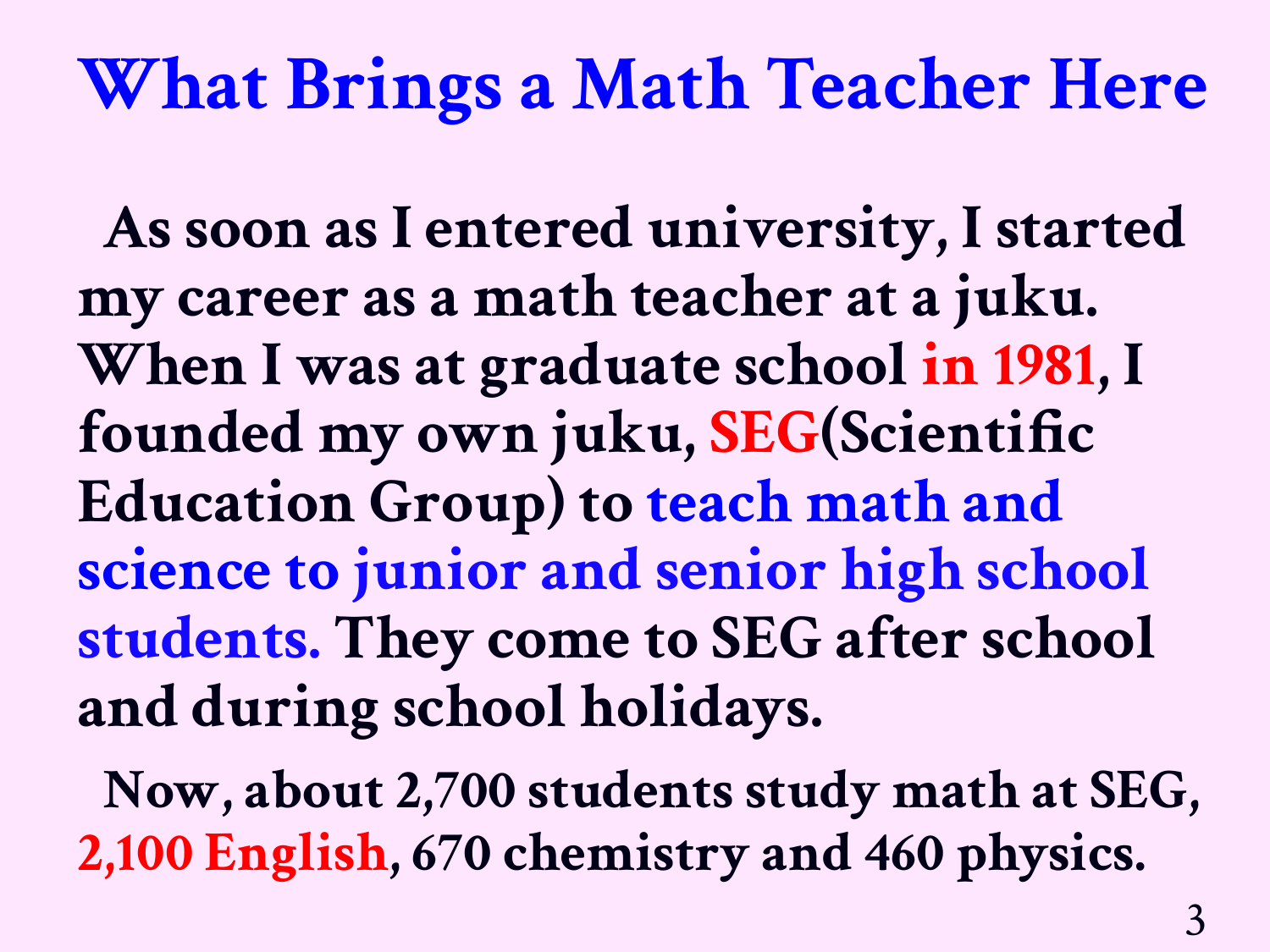

# What Brings a Math Teacher Here
  As soon as I entered university, I started my career as a math teacher at a juku. When I was at graduate school in 1981, I founded my own juku, SEG(Scientific Education Group) to teach math and science to junior and senior high school students. They come to SEG after school and during school holidays.
  Now, about 2,700 students study math at SEG, 2,100 English, 670 chemistry and 460 physics.
3